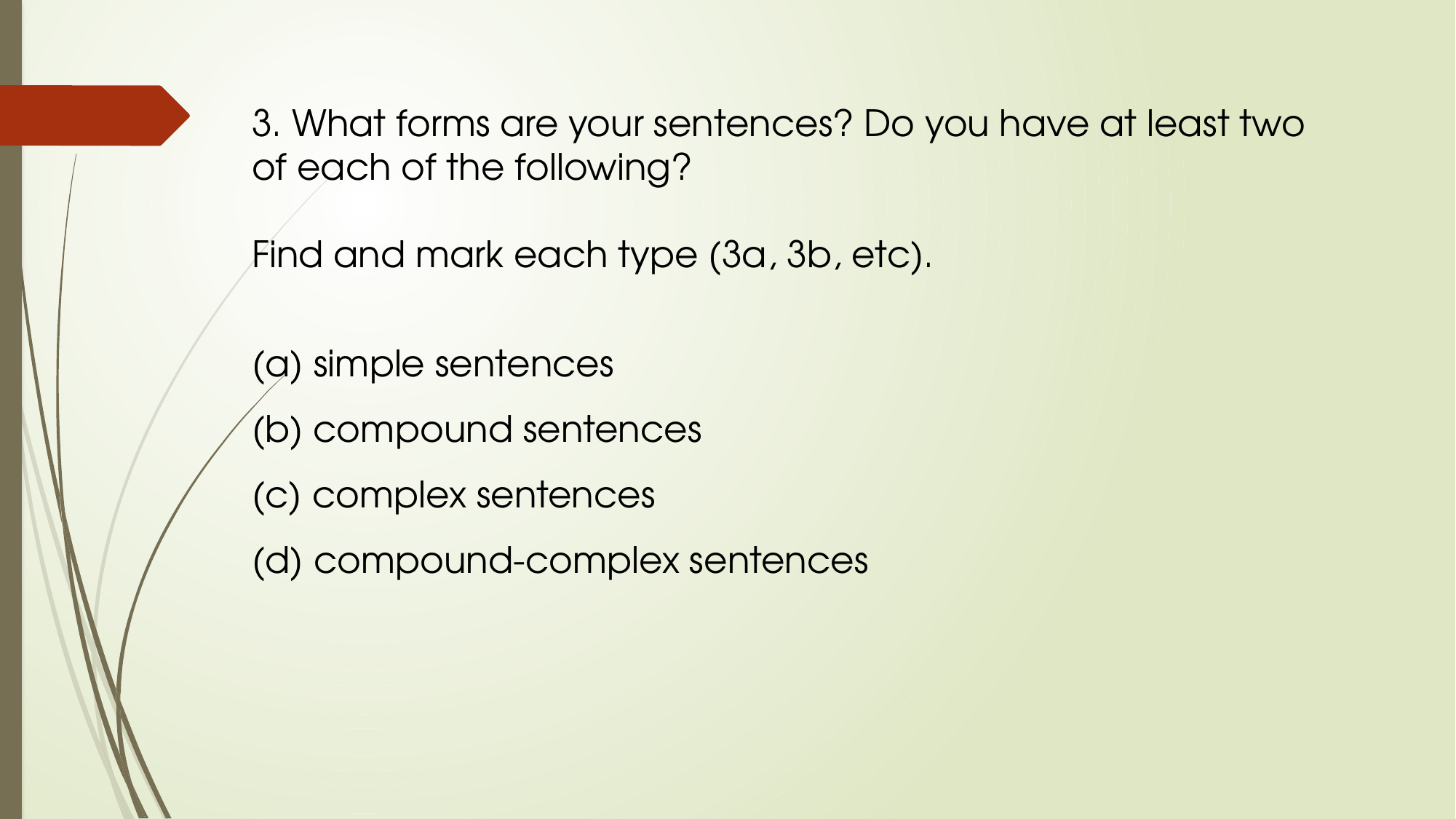

3. What forms are your sentences? Do you have at least two of each of the following?

Find and mark each type (3a, 3b, etc).

 simple sentences
 compound sentences
 complex sentences
 compound-complex sentences